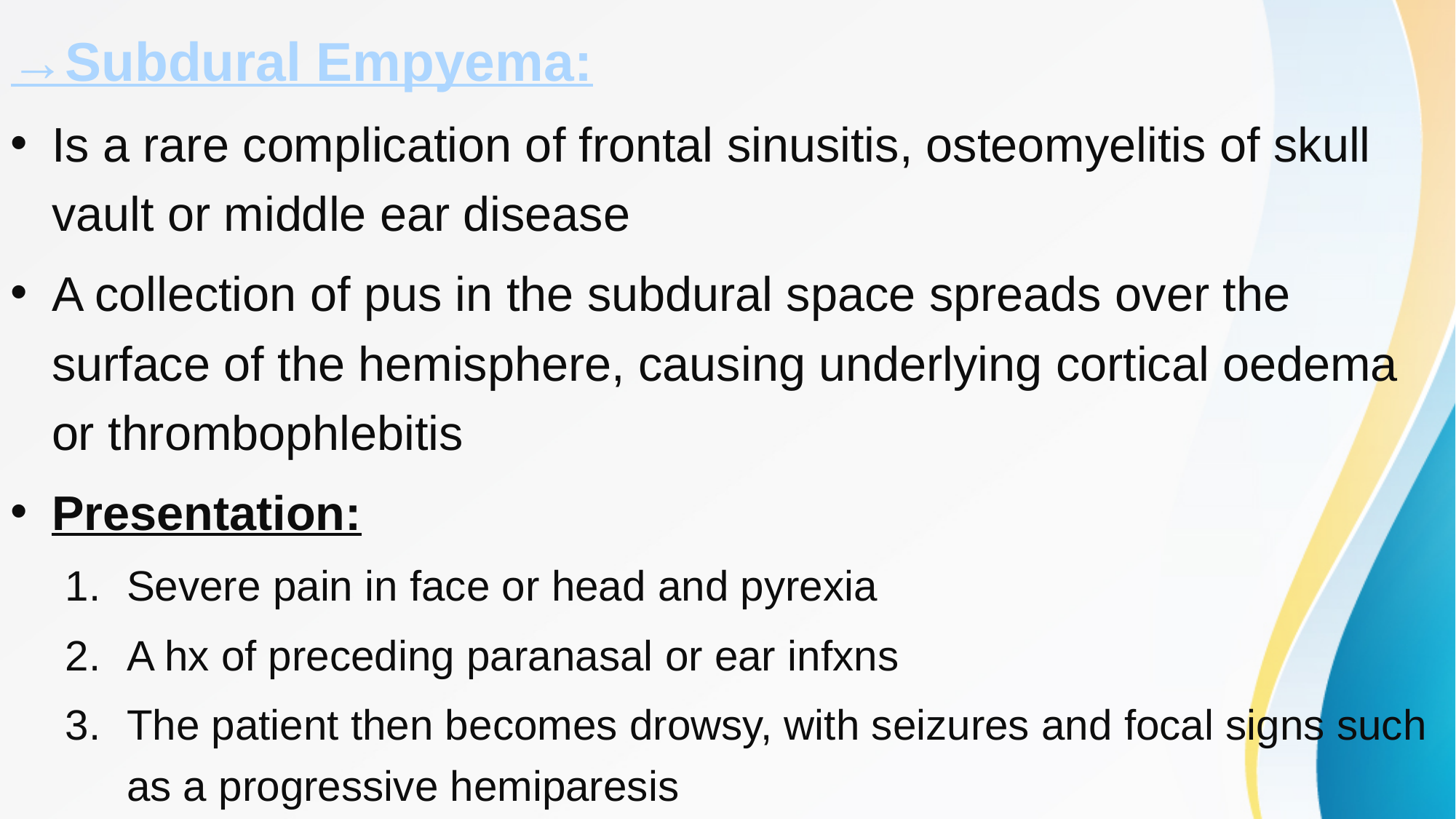

→Subdural Empyema:
Is a rare complication of frontal sinusitis, osteomyelitis of skull vault or middle ear disease
A collection of pus in the subdural space spreads over the surface of the hemisphere, causing underlying cortical oedema or thrombophlebitis
Presentation:
Severe pain in face or head and pyrexia
A hx of preceding paranasal or ear infxns
The patient then becomes drowsy, with seizures and focal signs such as a progressive hemiparesis